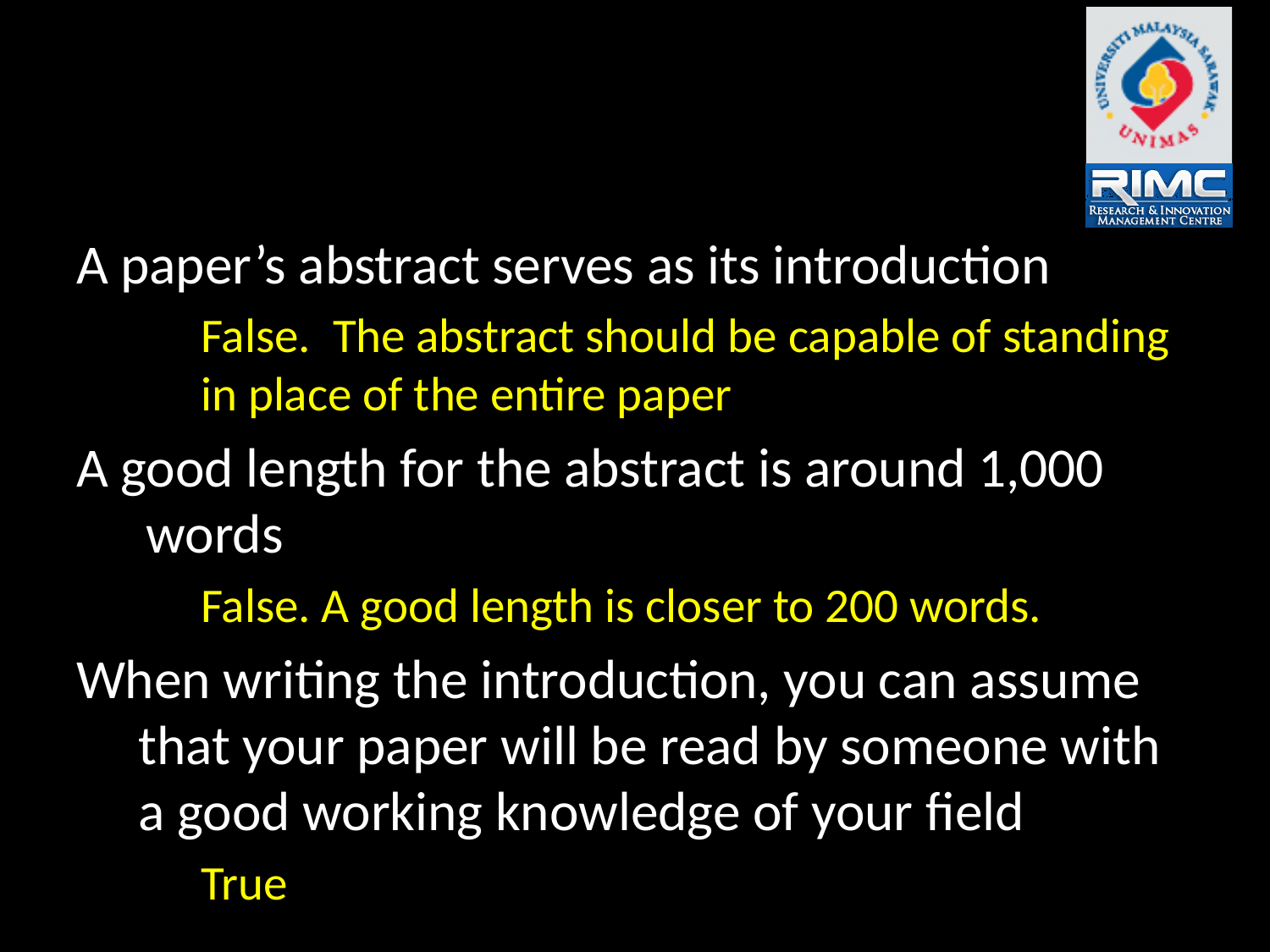

#
A paper’s abstract serves as its introduction
False.  The abstract should be capable of standing in place of the entire paper
A good length for the abstract is around 1,000 words
False. A good length is closer to 200 words.
When writing the introduction, you can assume that your paper will be read by someone with a good working knowledge of your field
True